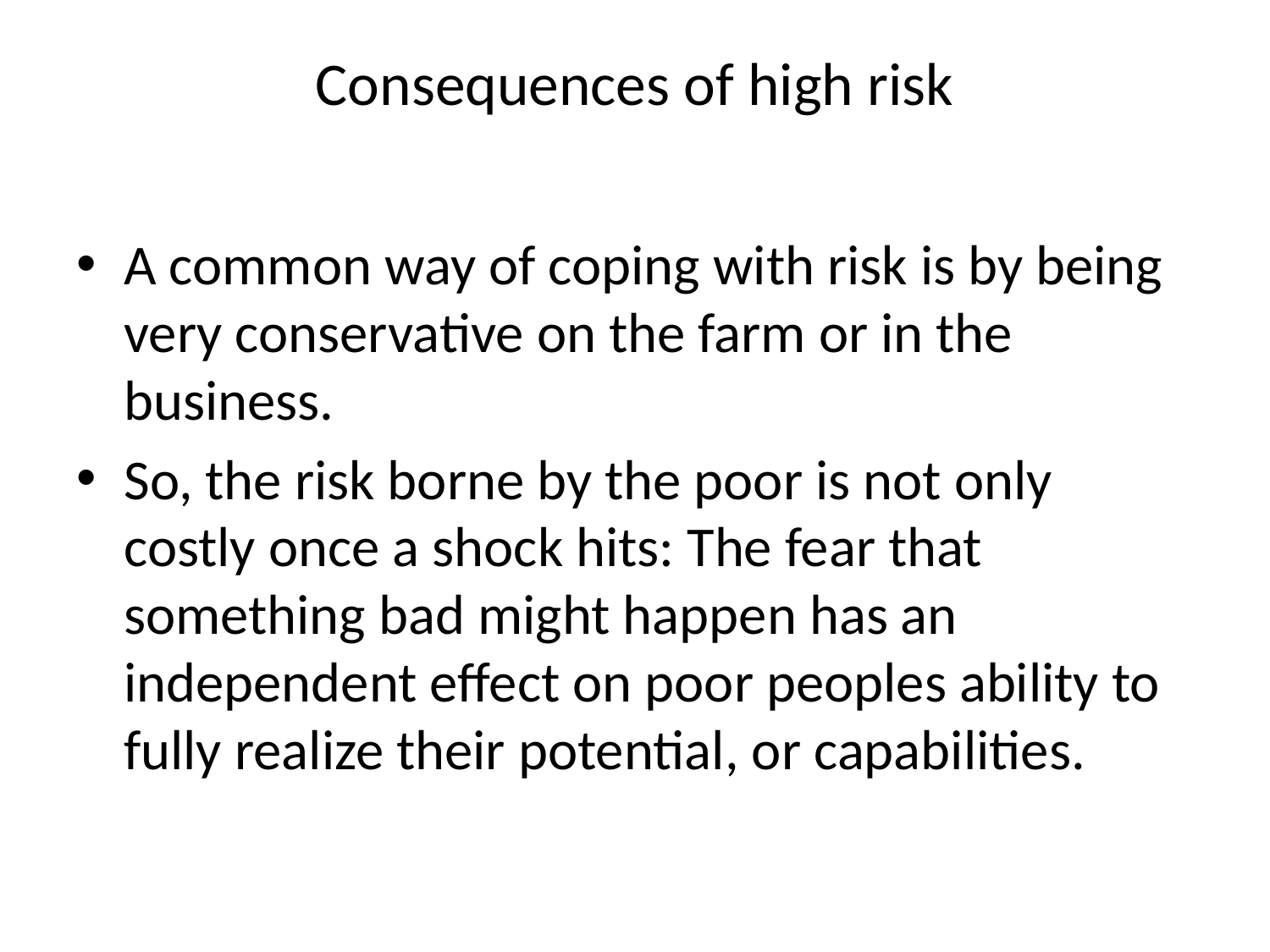

# Consequences of high risk
A common way of coping with risk is by being very conservative on the farm or in the business.
So, the risk borne by the poor is not only costly once a shock hits: The fear that something bad might happen has an independent effect on poor peoples ability to fully realize their potential, or capabilities.